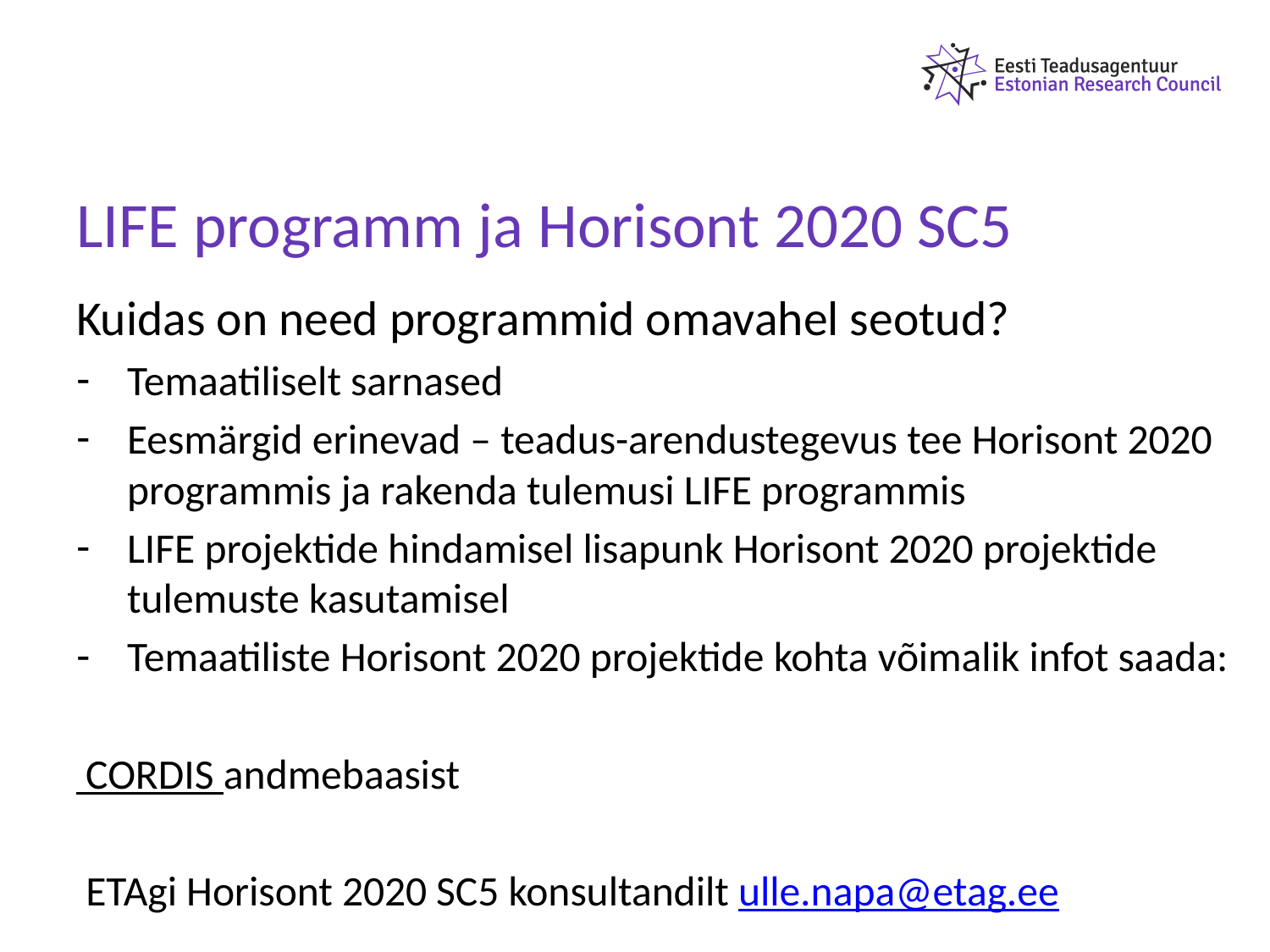

# LIFE programm ja Horisont 2020 SC5
Kuidas on need programmid omavahel seotud?
Temaatiliselt sarnased
Eesmärgid erinevad – teadus-arendustegevus tee Horisont 2020 programmis ja rakenda tulemusi LIFE programmis
LIFE projektide hindamisel lisapunk Horisont 2020 projektide tulemuste kasutamisel
Temaatiliste Horisont 2020 projektide kohta võimalik infot saada:

 CORDIS andmebaasist

 ETAgi Horisont 2020 SC5 konsultandilt ulle.napa@etag.ee